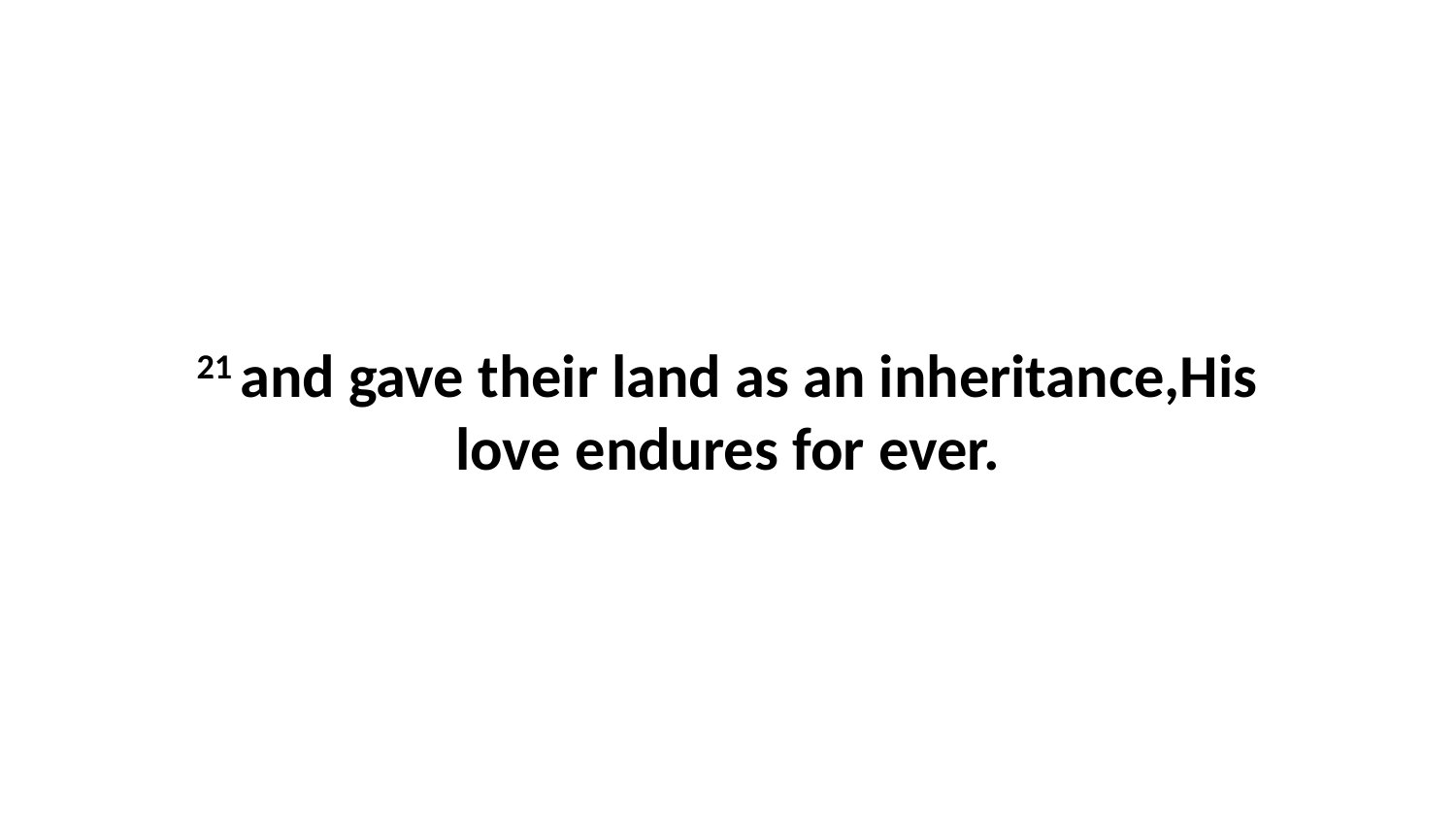

21 and gave their land as an inheritance,His love endures for ever.